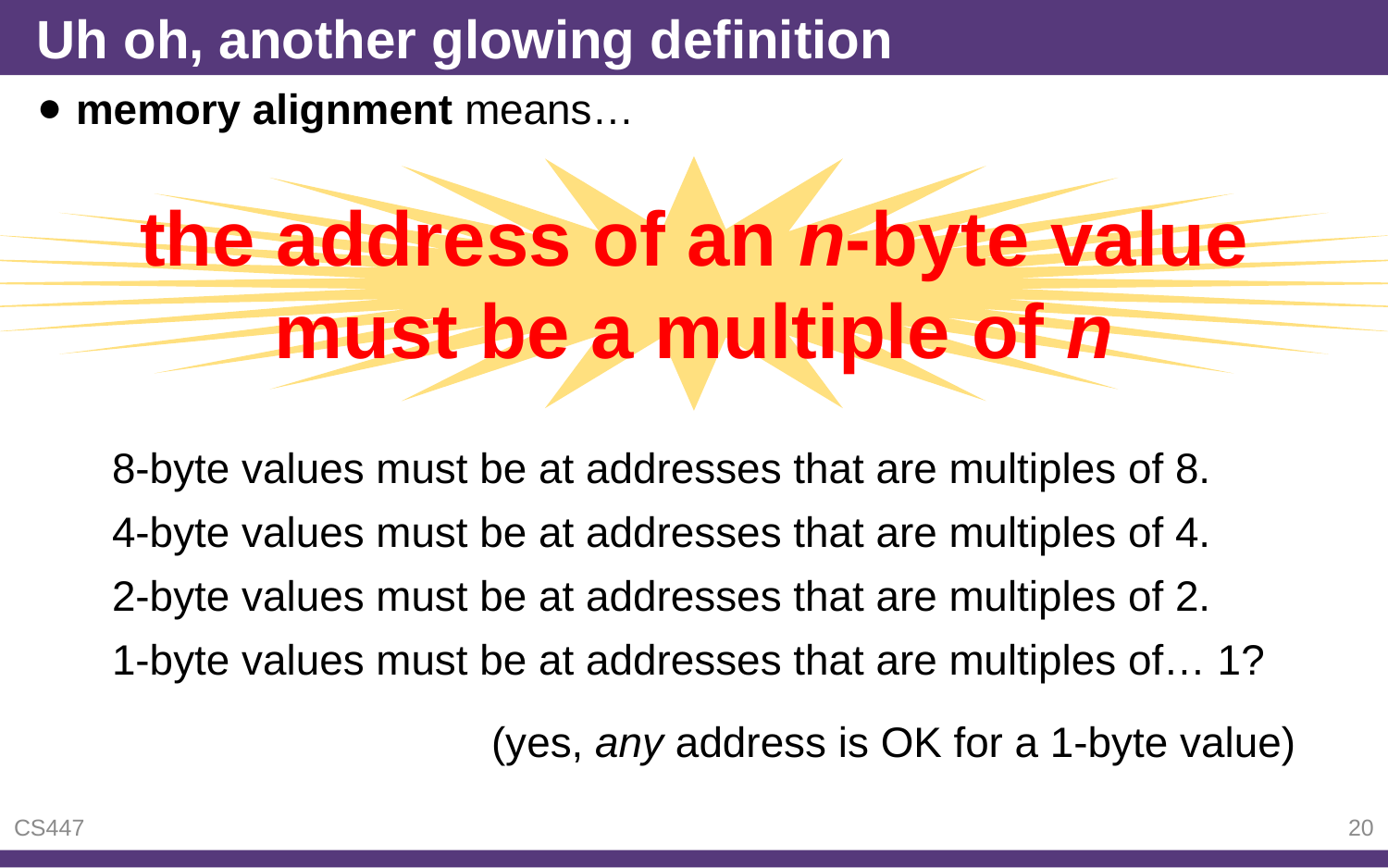

# Uh oh, another glowing definition
memory alignment means…

the address of an n-byte value must be a multiple of n
8-byte values must be at addresses that are multiples of 8.
4-byte values must be at addresses that are multiples of 4.
2-byte values must be at addresses that are multiples of 2.
1-byte values must be at addresses that are multiples of… 1?
(yes, any address is OK for a 1-byte value)
CS447
20